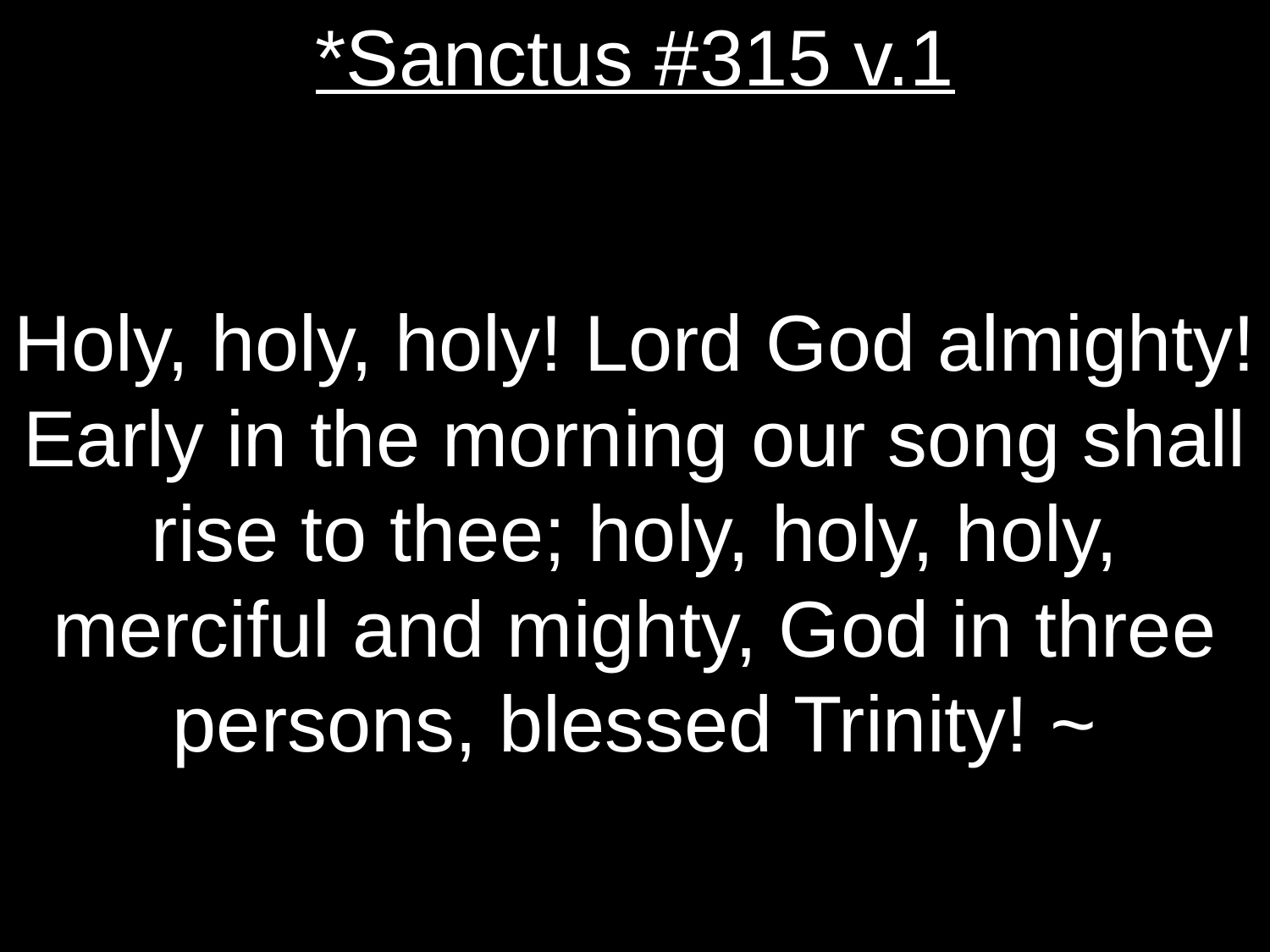

*Sanctus #315 v.1

Holy, holy, holy! Lord God almighty!
Early in the morning our song shall rise to thee; holy, holy, holy, merciful and mighty, God in three persons, blessed Trinity! ~